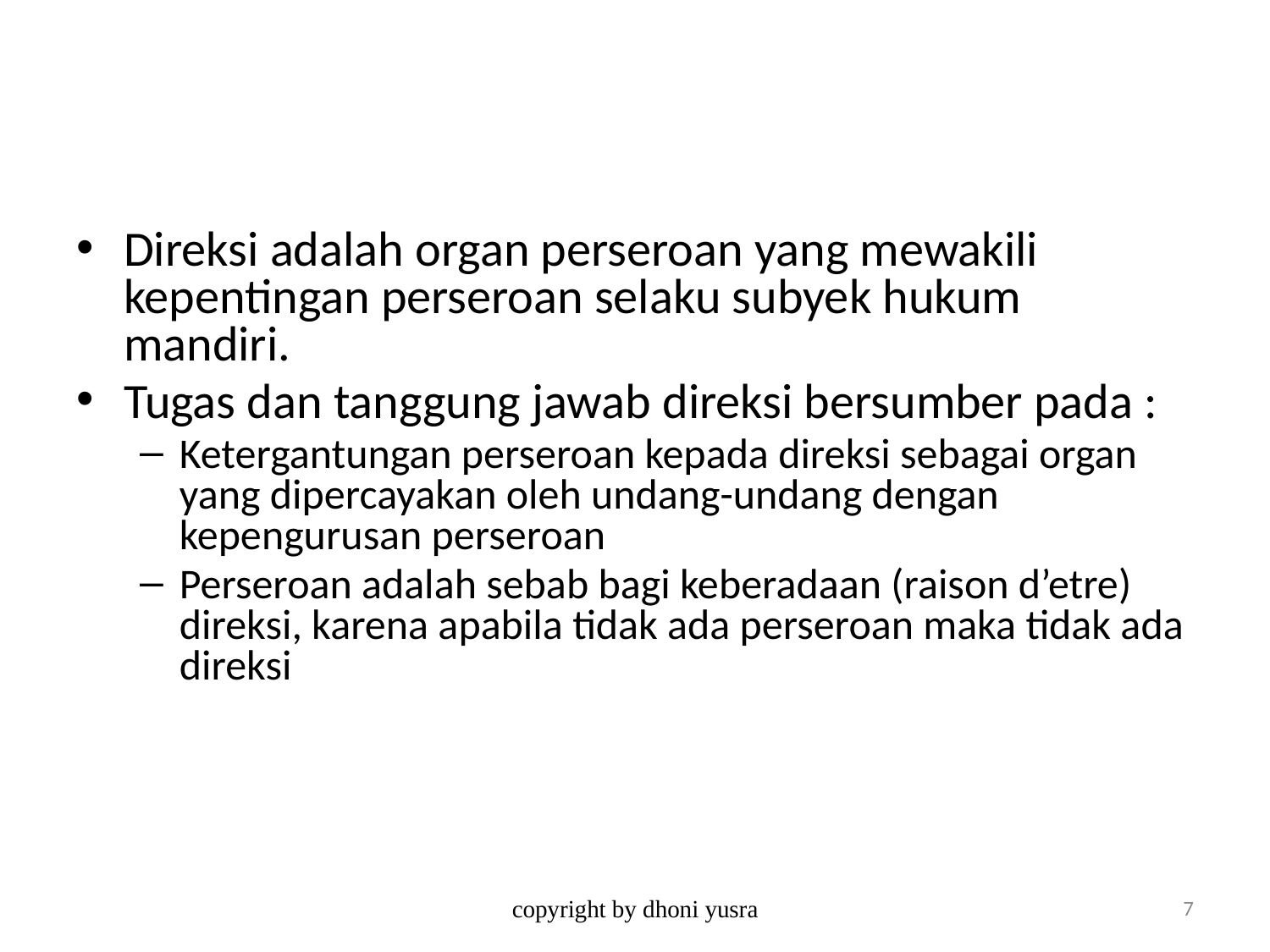

#
Direksi adalah organ perseroan yang mewakili kepentingan perseroan selaku subyek hukum mandiri.
Tugas dan tanggung jawab direksi bersumber pada :
Ketergantungan perseroan kepada direksi sebagai organ yang dipercayakan oleh undang-undang dengan kepengurusan perseroan
Perseroan adalah sebab bagi keberadaan (raison d’etre) direksi, karena apabila tidak ada perseroan maka tidak ada direksi
copyright by dhoni yusra
7